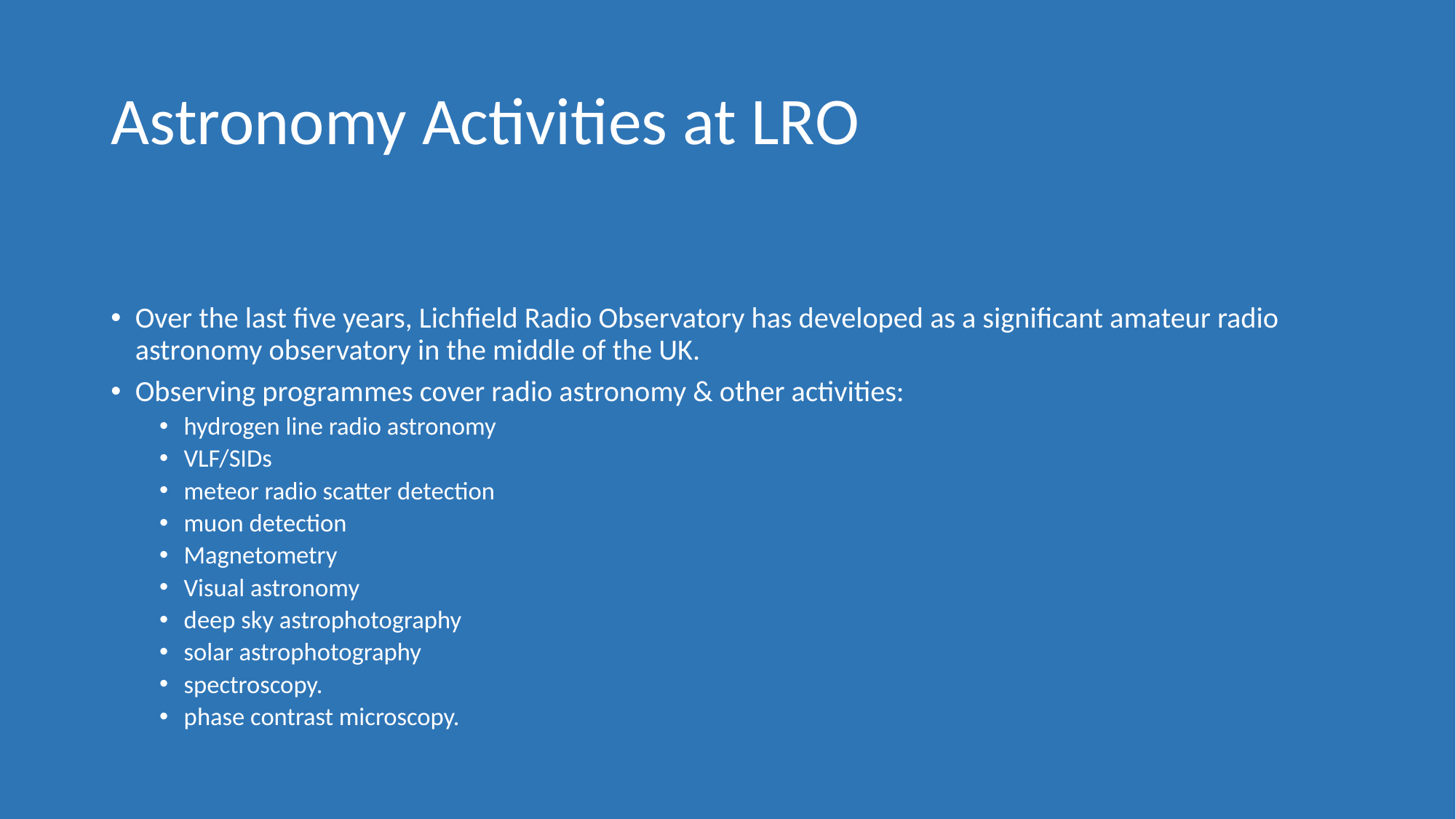

# Astronomy Activities at LRO
Over the last five years, Lichfield Radio Observatory has developed as a significant amateur radio astronomy observatory in the middle of the UK.
Observing programmes cover radio astronomy & other activities:
hydrogen line radio astronomy
VLF/SIDs
meteor radio scatter detection
muon detection
Magnetometry
Visual astronomy
deep sky astrophotography
solar astrophotography
spectroscopy.
phase contrast microscopy.